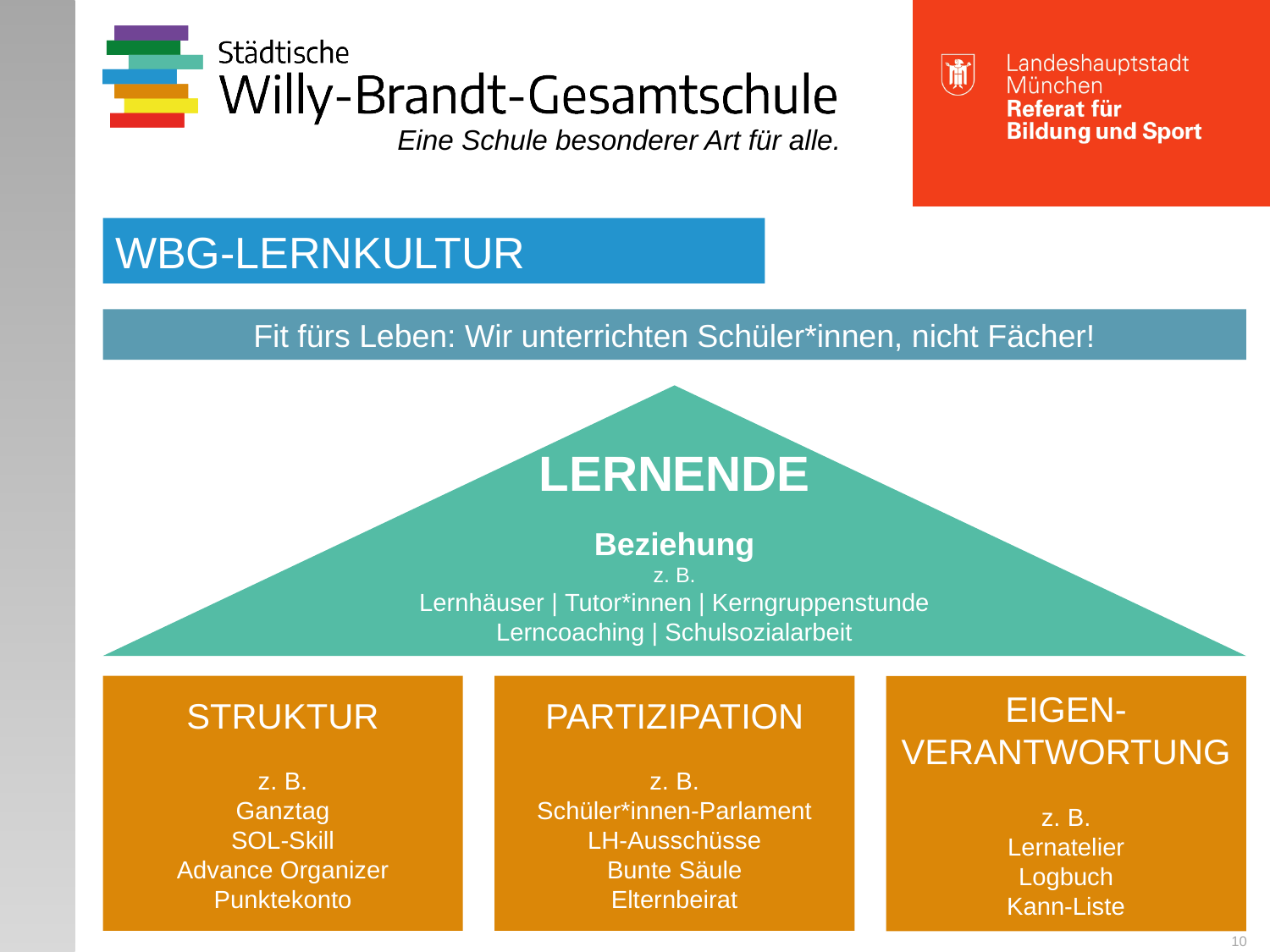

WBG-LERNKULTUR
Fit fürs Leben: Wir unterrichten Schüler*innen, nicht Fächer!

LERNENDE

Beziehung
z. B.
Lernhäuser | Tutor*innen | Kerngruppenstunde
Lerncoaching | Schulsozialarbeit

STRUKTUR

z. B.
Ganztag
SOL-Skill
Advance Organizer
Punktekonto
PARTIZIPATION

z. B.
Schüler*innen-Parlament
LH-Ausschüsse
Bunte Säule
Elternbeirat
EIGEN-VERANTWORTUNG

z. B.
Lernatelier
Logbuch
Kann-Liste